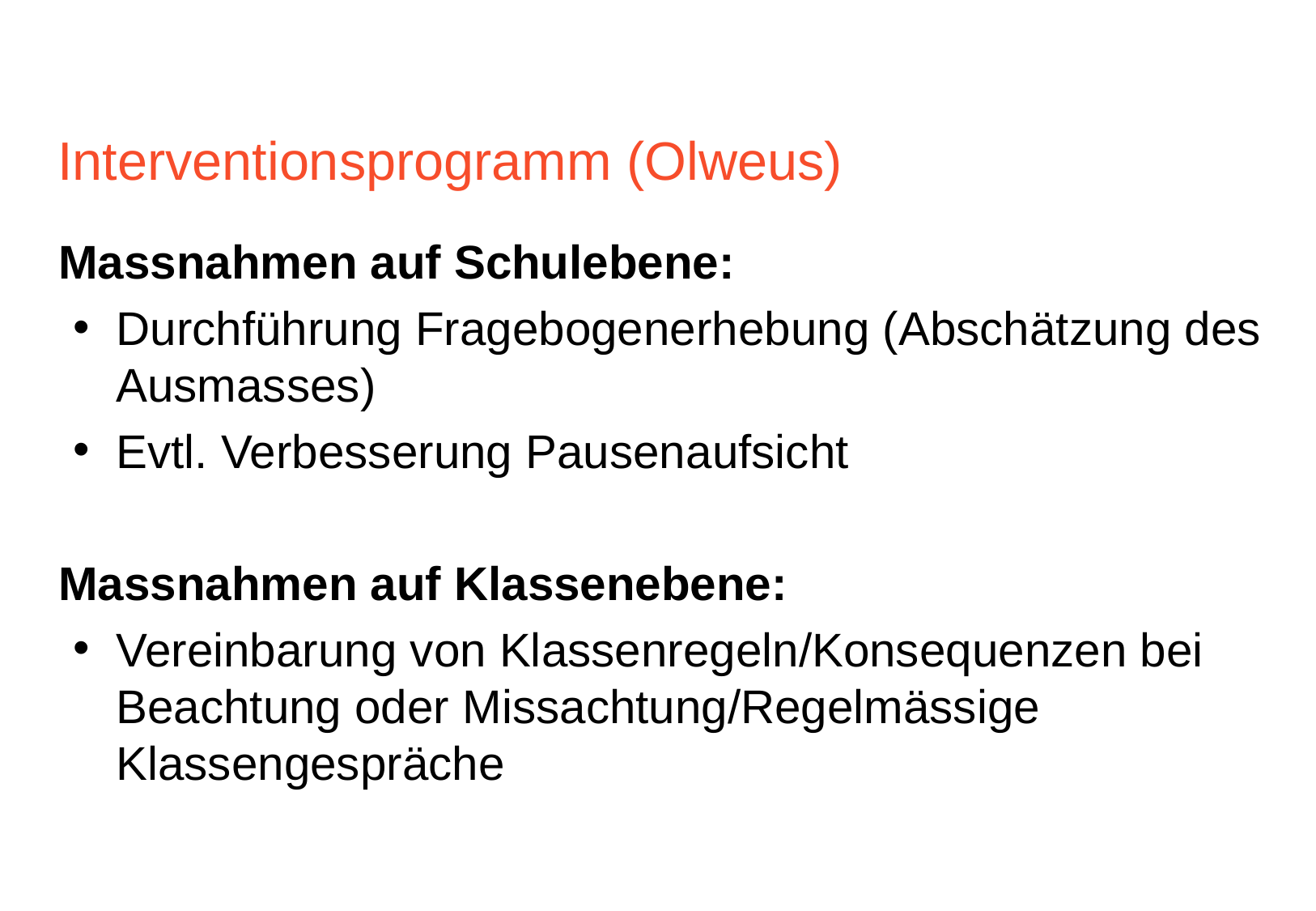

# Interventionsprogramm (Olweus)
Massnahmen auf Schulebene:
Durchführung Fragebogenerhebung (Abschätzung des Ausmasses)
Evtl. Verbesserung Pausenaufsicht

Massnahmen auf Klassenebene:
Vereinbarung von Klassenregeln/Konsequenzen bei Beachtung oder Missachtung/Regelmässige Klassengespräche